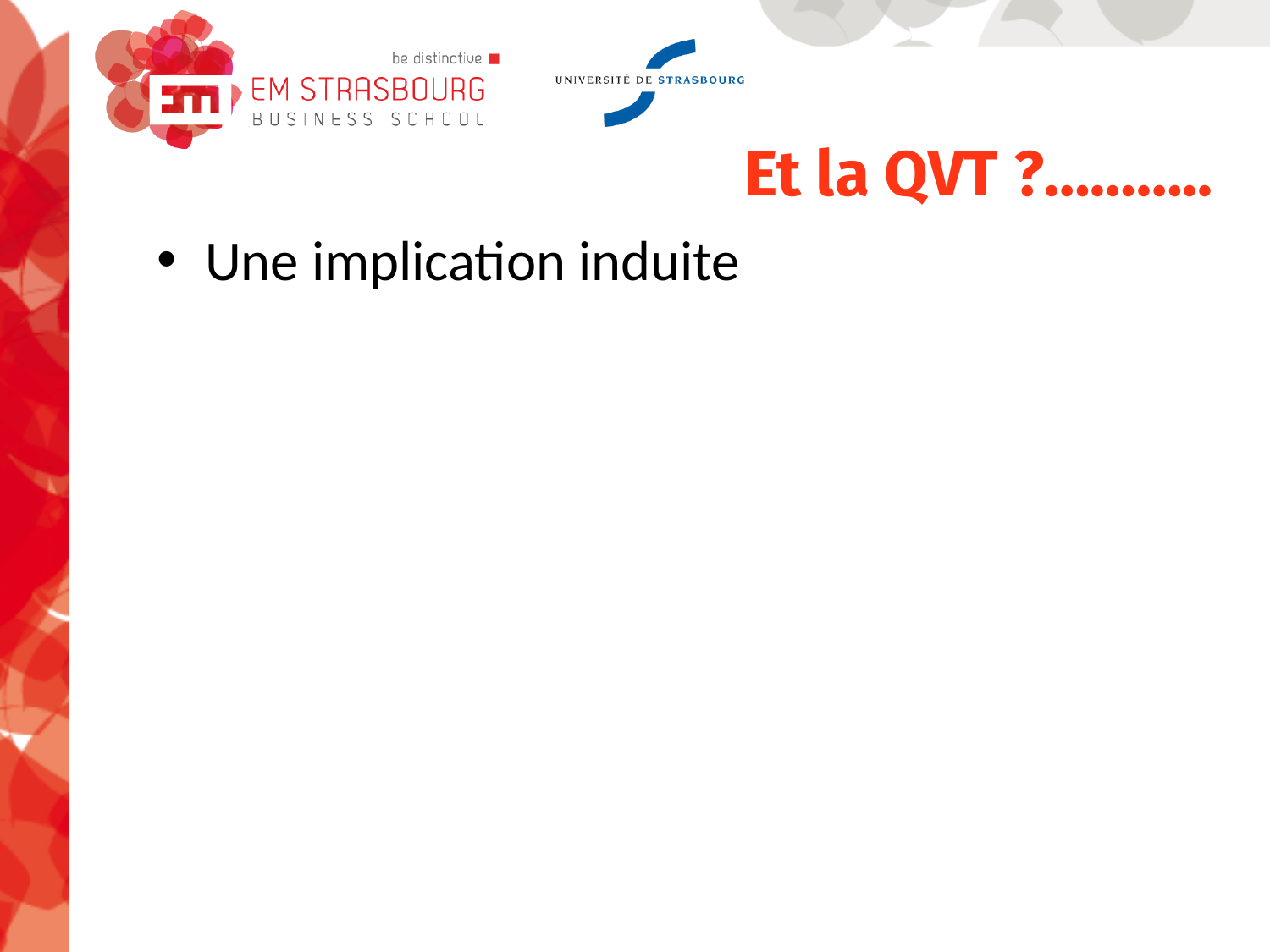

Et la QVT ?………..
Une implication induite